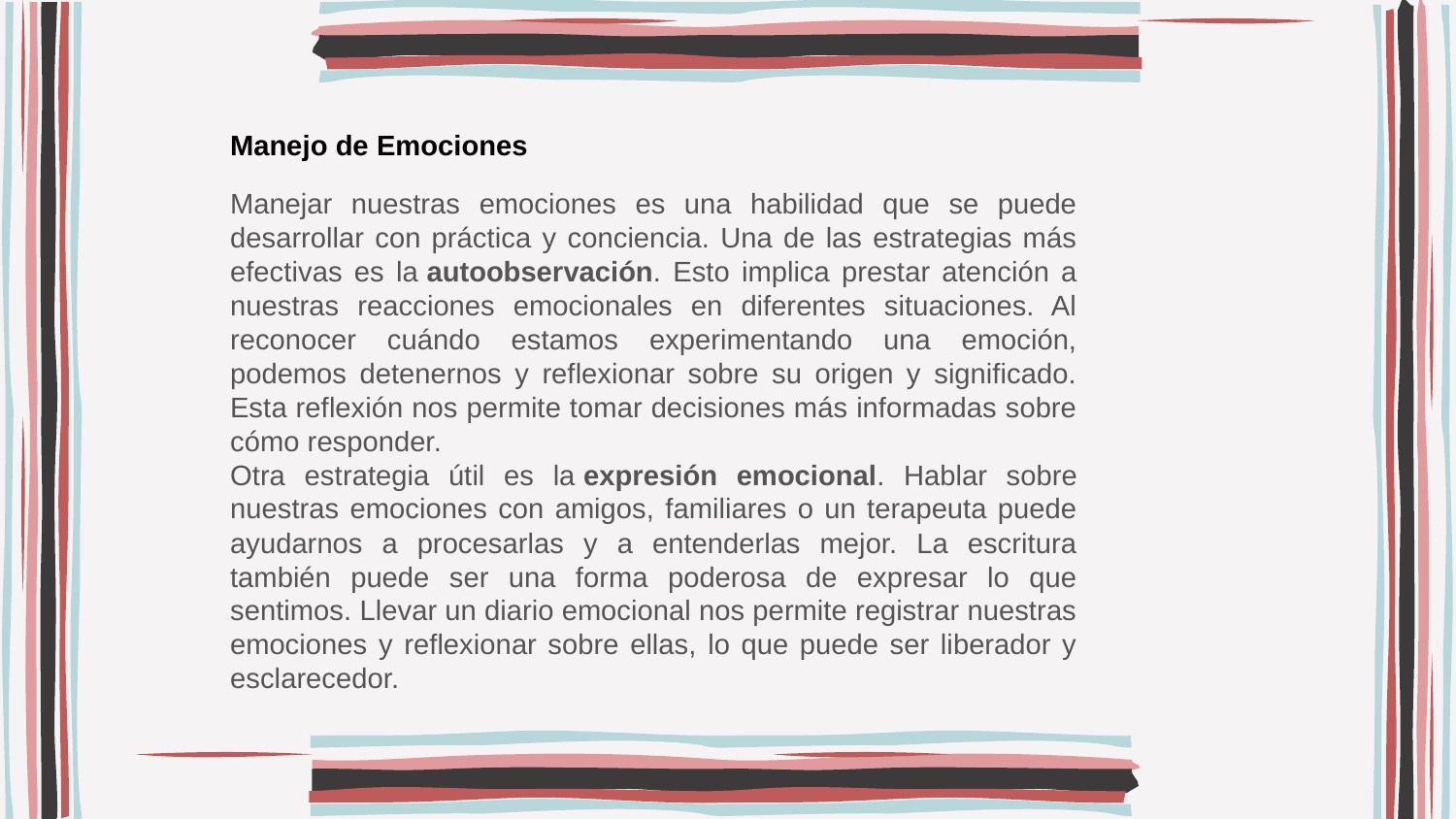

Manejo de Emociones
Manejar nuestras emociones es una habilidad que se puede desarrollar con práctica y conciencia. Una de las estrategias más efectivas es la autoobservación. Esto implica prestar atención a nuestras reacciones emocionales en diferentes situaciones. Al reconocer cuándo estamos experimentando una emoción, podemos detenernos y reflexionar sobre su origen y significado. Esta reflexión nos permite tomar decisiones más informadas sobre cómo responder.
Otra estrategia útil es la expresión emocional. Hablar sobre nuestras emociones con amigos, familiares o un terapeuta puede ayudarnos a procesarlas y a entenderlas mejor. La escritura también puede ser una forma poderosa de expresar lo que sentimos. Llevar un diario emocional nos permite registrar nuestras emociones y reflexionar sobre ellas, lo que puede ser liberador y esclarecedor.